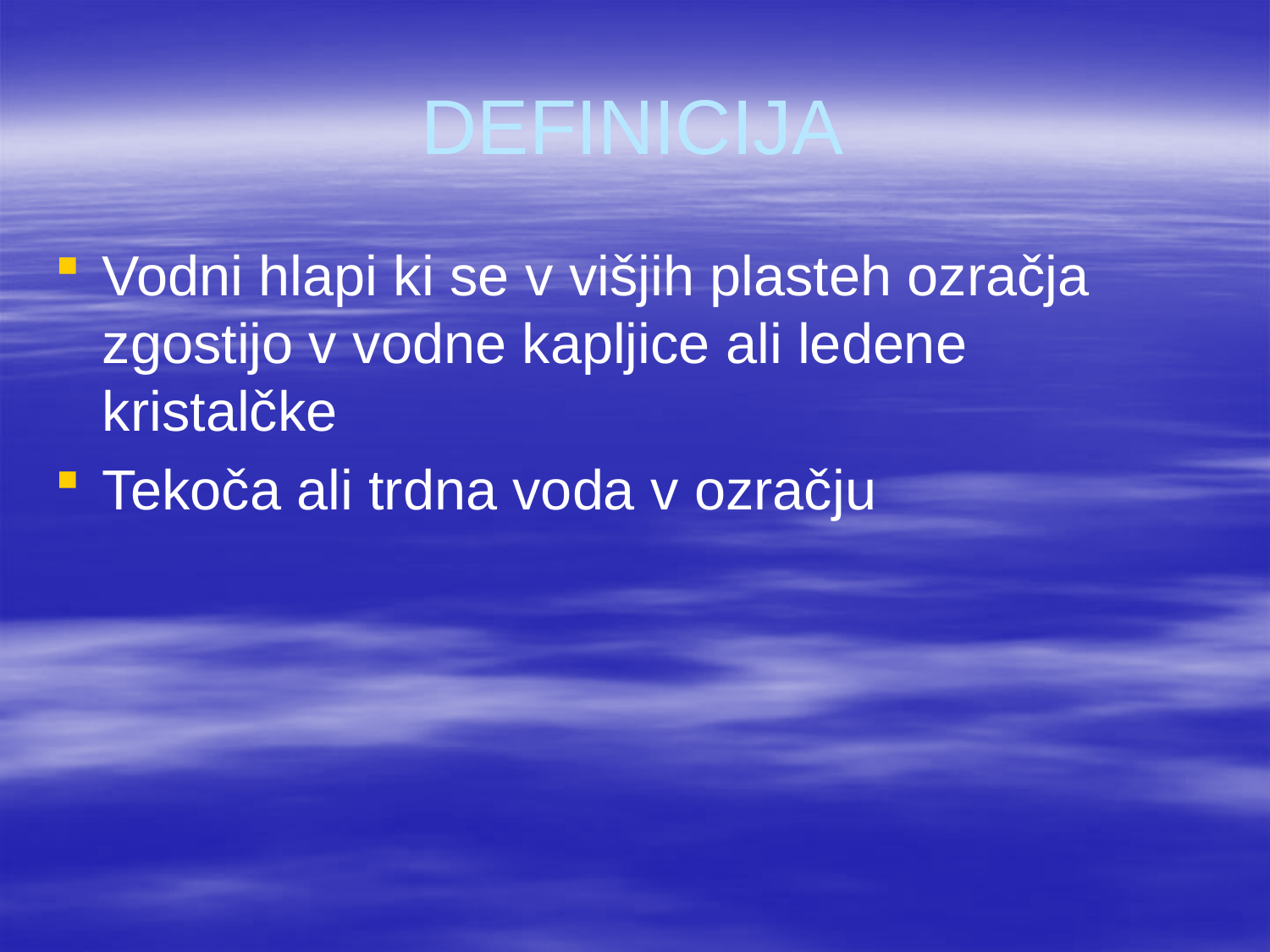

# DEFINICIJA
Vodni hlapi ki se v višjih plasteh ozračja zgostijo v vodne kapljice ali ledene kristalčke
Tekoča ali trdna voda v ozračju